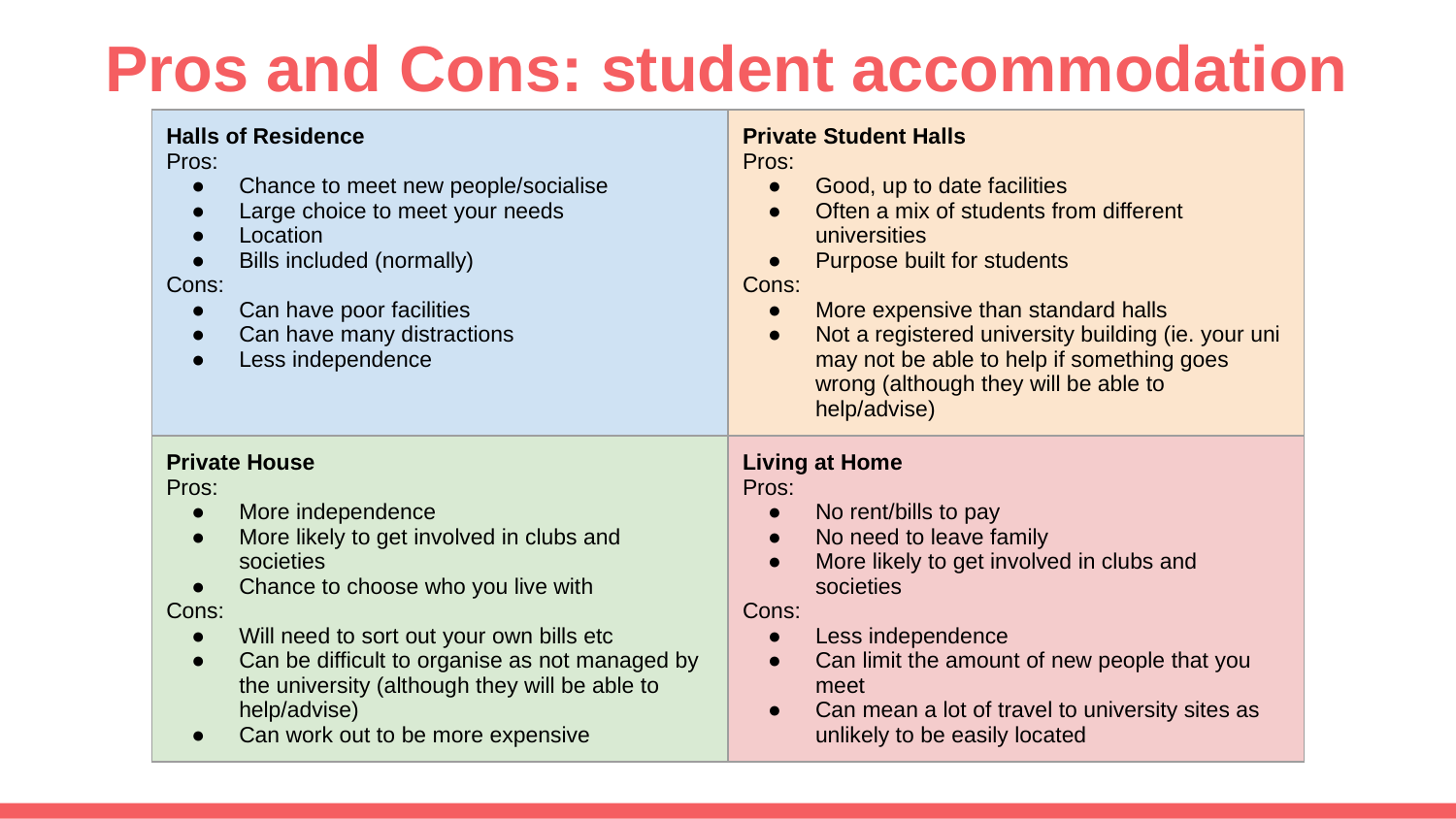

# Pros and Cons: student accommodation
| Halls of Residence Pros: Chance to meet new people/socialise Large choice to meet your needs Location Bills included (normally) Cons: Can have poor facilities Can have many distractions Less independence | Private Student Halls Pros: Good, up to date facilities Often a mix of students from different universities Purpose built for students Cons: More expensive than standard halls Not a registered university building (ie. your uni may not be able to help if something goes wrong (although they will be able to help/advise) |
| --- | --- |
| Private House Pros: More independence More likely to get involved in clubs and societies Chance to choose who you live with Cons: Will need to sort out your own bills etc Can be difficult to organise as not managed by the university (although they will be able to help/advise) Can work out to be more expensive | Living at Home Pros: No rent/bills to pay No need to leave family More likely to get involved in clubs and societies Cons: Less independence Can limit the amount of new people that you meet Can mean a lot of travel to university sites as unlikely to be easily located |